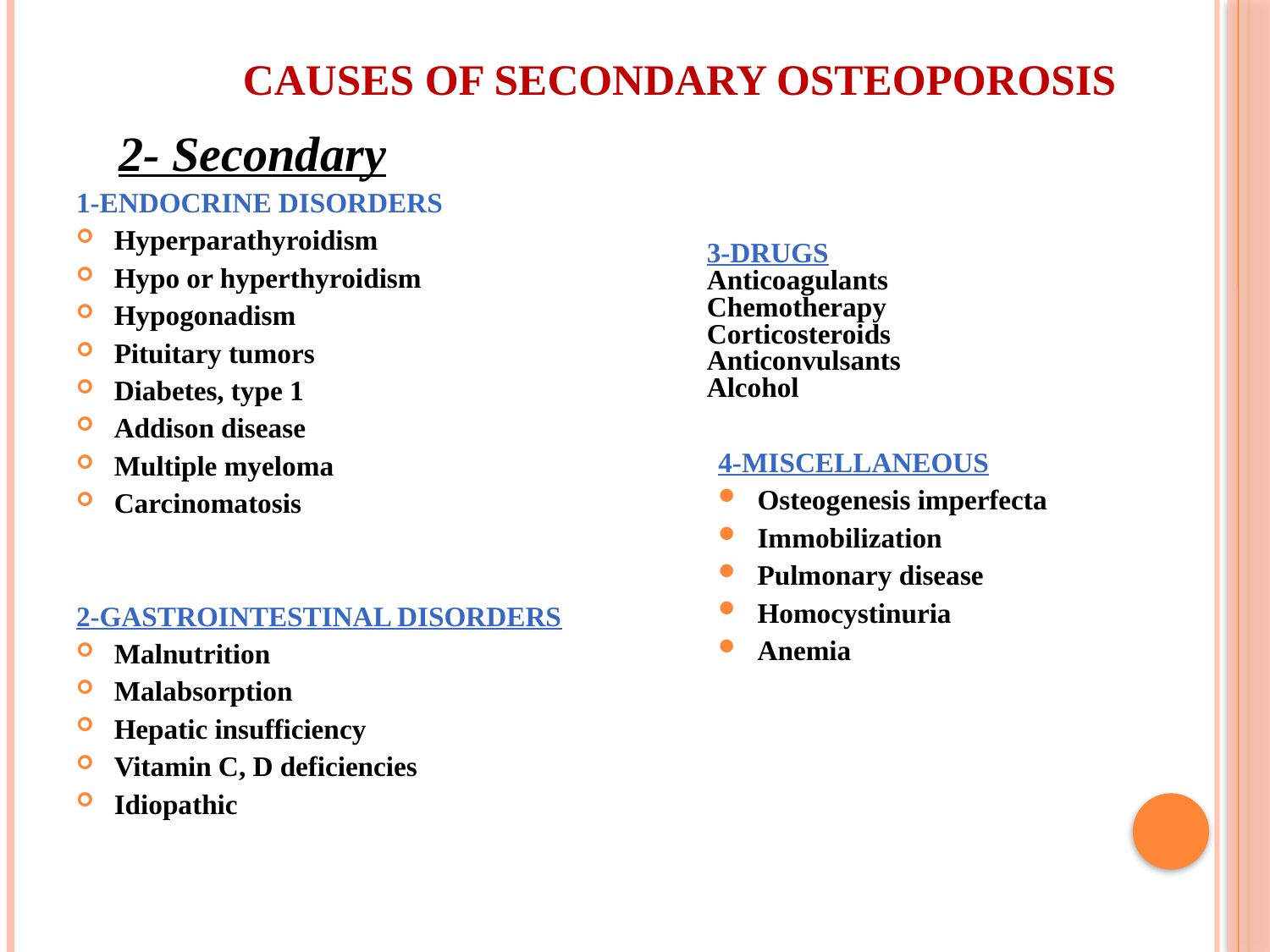

# Causes of secondary osteoporosis
    2- Secondary
1-ENDOCRINE DISORDERS
Hyperparathyroidism
Hypo or hyperthyroidism
Hypogonadism
Pituitary tumors
Diabetes, type 1
Addison disease
Multiple myeloma
Carcinomatosis

2-GASTROINTESTINAL DISORDERS
Malnutrition
Malabsorption
Hepatic insufficiency
Vitamin C, D deficiencies
Idiopathic

3-DRUGS
Anticoagulants
Chemotherapy
Corticosteroids
Anticonvulsants
Alcohol

4-MISCELLANEOUS
Osteogenesis imperfecta
Immobilization
Pulmonary disease
Homocystinuria
Anemia